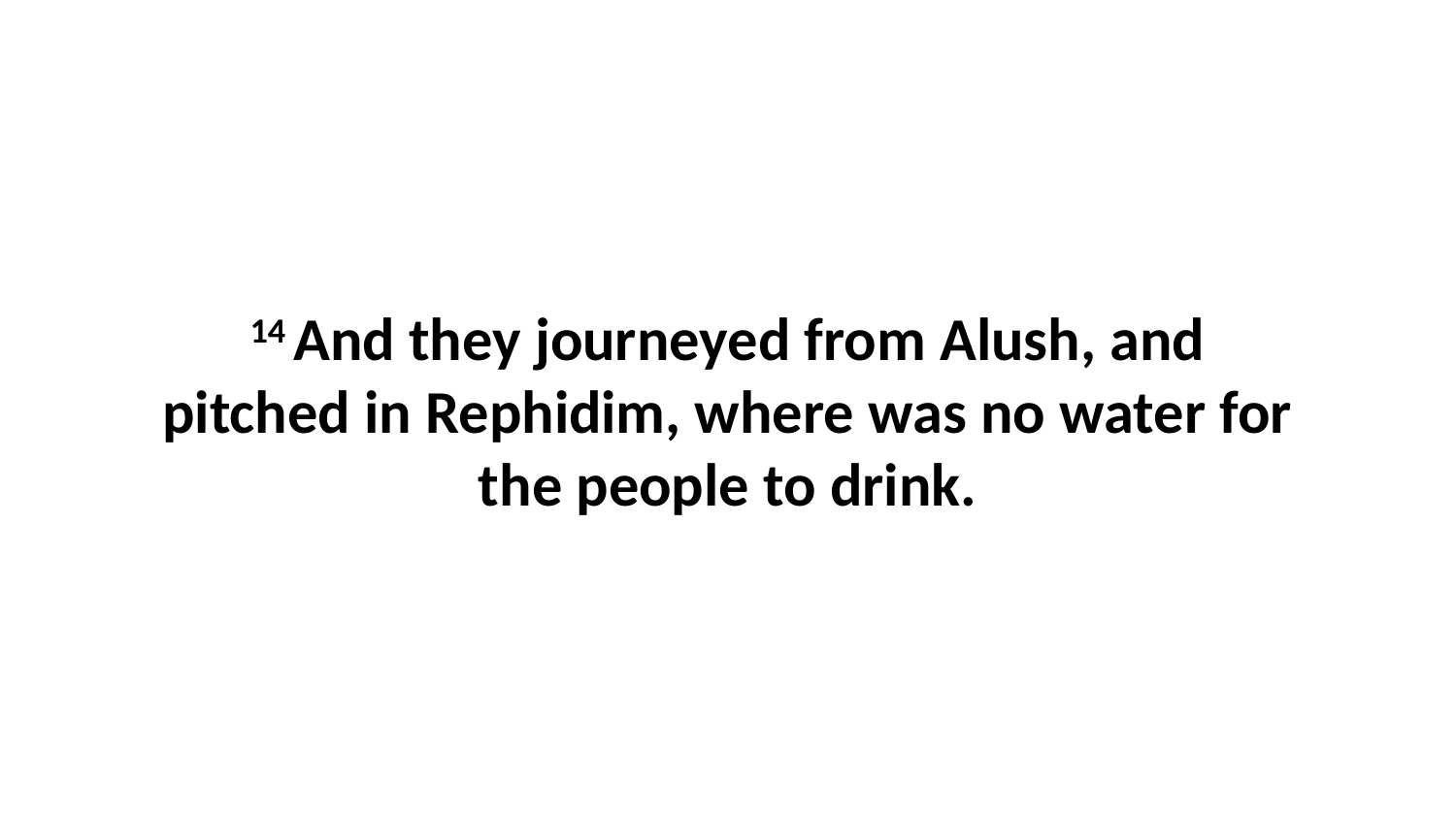

14 And they journeyed from Alush, and pitched in Rephidim, where was no water for the people to drink.